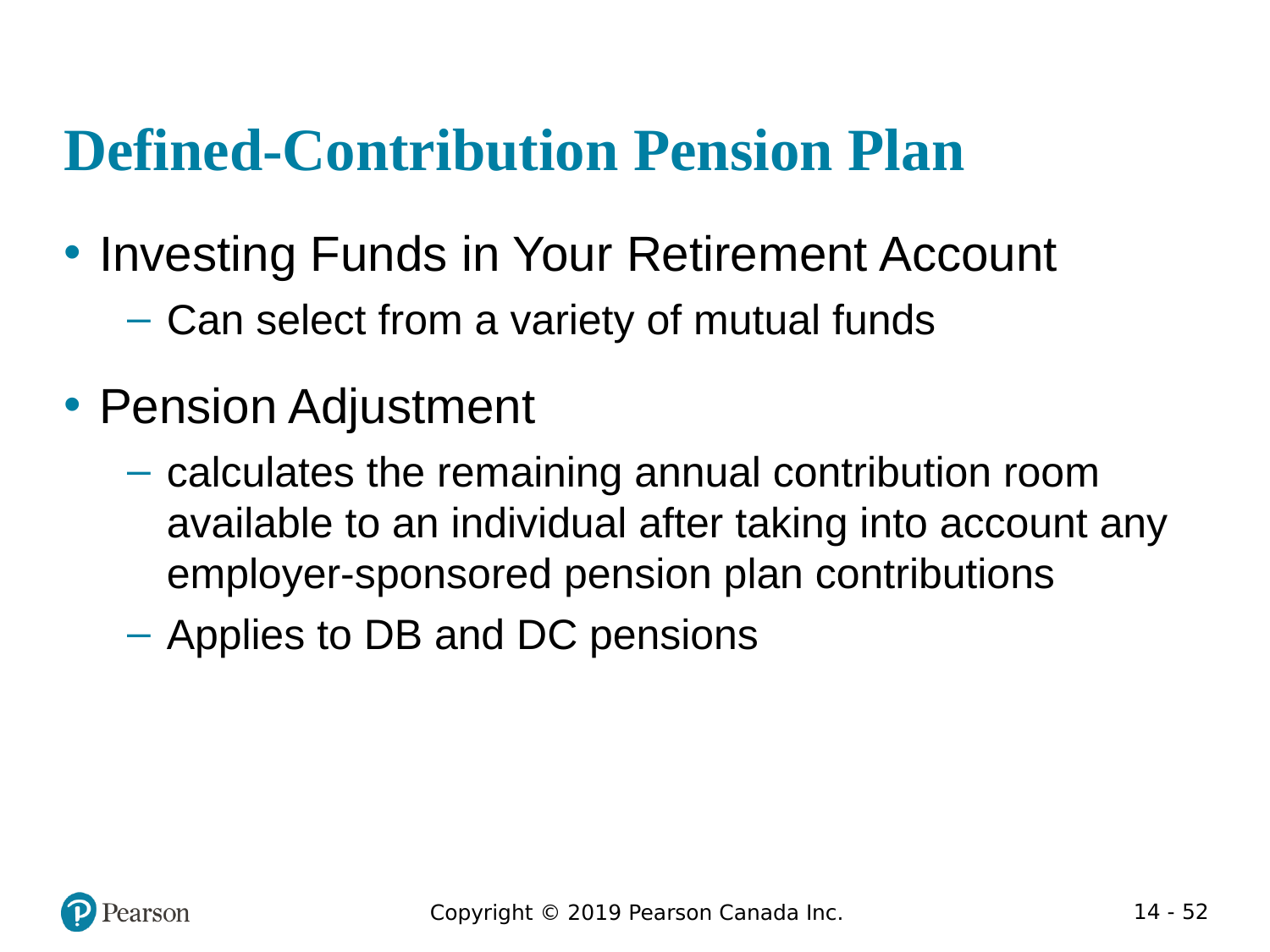

# Defined-Contribution Pension Plan
Investing Funds in Your Retirement Account
Can select from a variety of mutual funds
Pension Adjustment
calculates the remaining annual contribution room available to an individual after taking into account any employer-sponsored pension plan contributions
Applies to DB and DC pensions